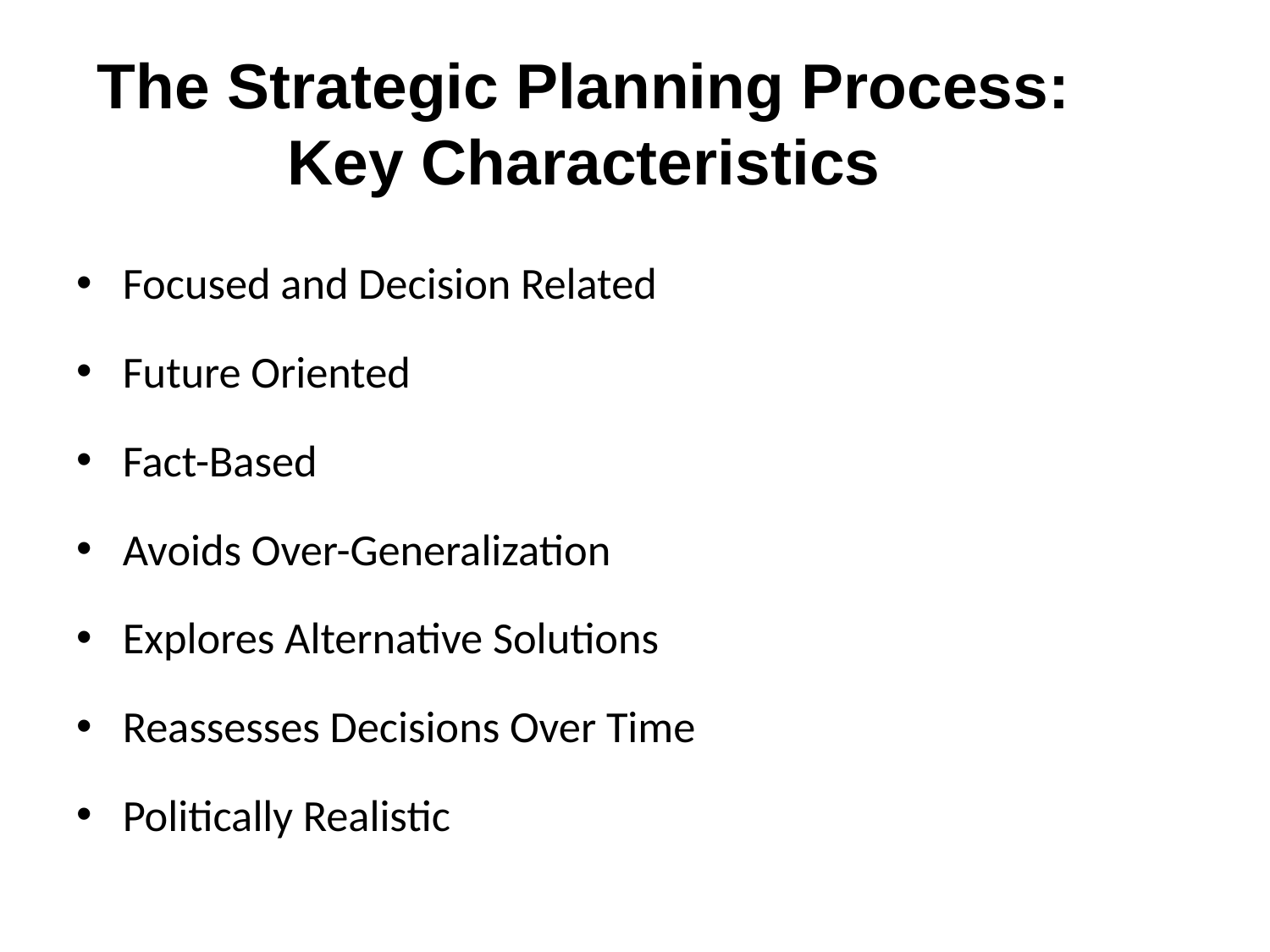

# The Strategic Planning Process: Key Characteristics
Focused and Decision Related
Future Oriented
Fact-Based
Avoids Over-Generalization
Explores Alternative Solutions
Reassesses Decisions Over Time
Politically Realistic